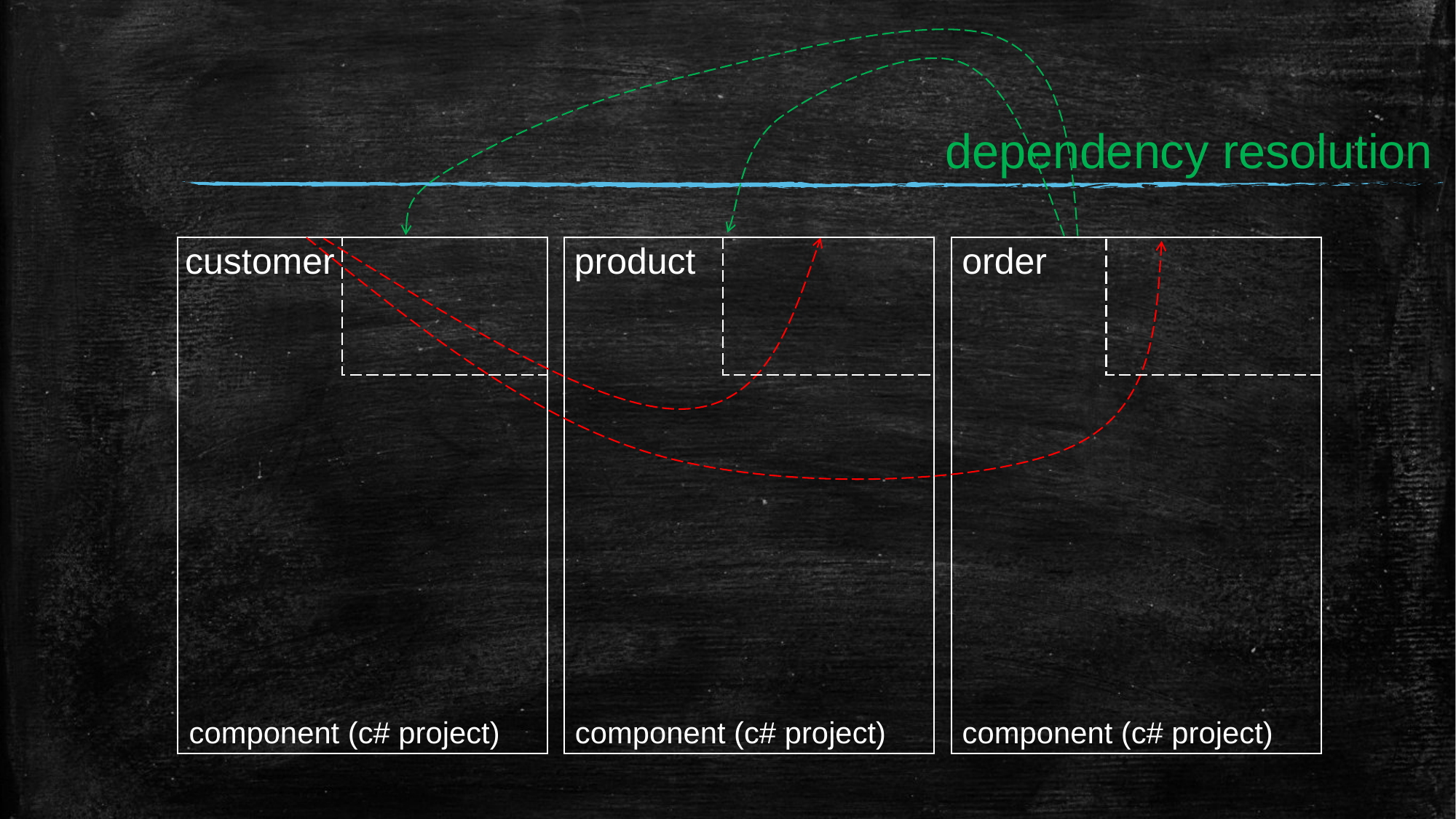

# dependency resolution

customer

product

order

component (c# project)

component (c# project)

component (c# project)